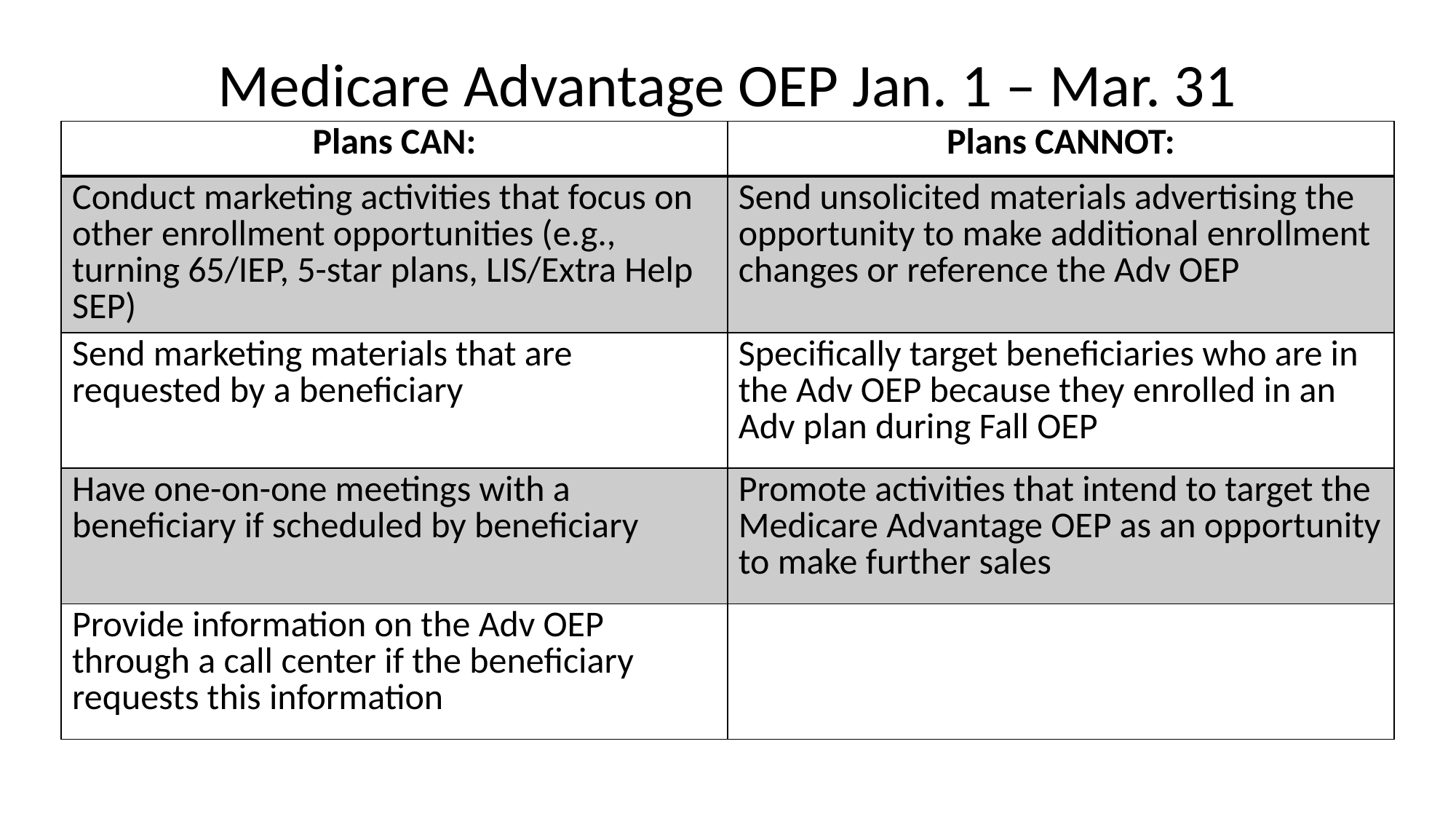

# Medicare Advantage OEP Jan. 1 – Mar. 31
| Plans CAN: | Plans CANNOT: |
| --- | --- |
| Conduct marketing activities that focus on other enrollment opportunities (e.g., turning 65/IEP, 5-star plans, LIS/Extra Help SEP) | Send unsolicited materials advertising the opportunity to make additional enrollment changes or reference the Adv OEP |
| Send marketing materials that are requested by a beneficiary | Specifically target beneficiaries who are in the Adv OEP because they enrolled in an Adv plan during Fall OEP |
| Have one-on-one meetings with a beneficiary if scheduled by beneficiary | Promote activities that intend to target the Medicare Advantage OEP as an opportunity to make further sales |
| Provide information on the Adv OEP through a call center if the beneficiary requests this information |  |